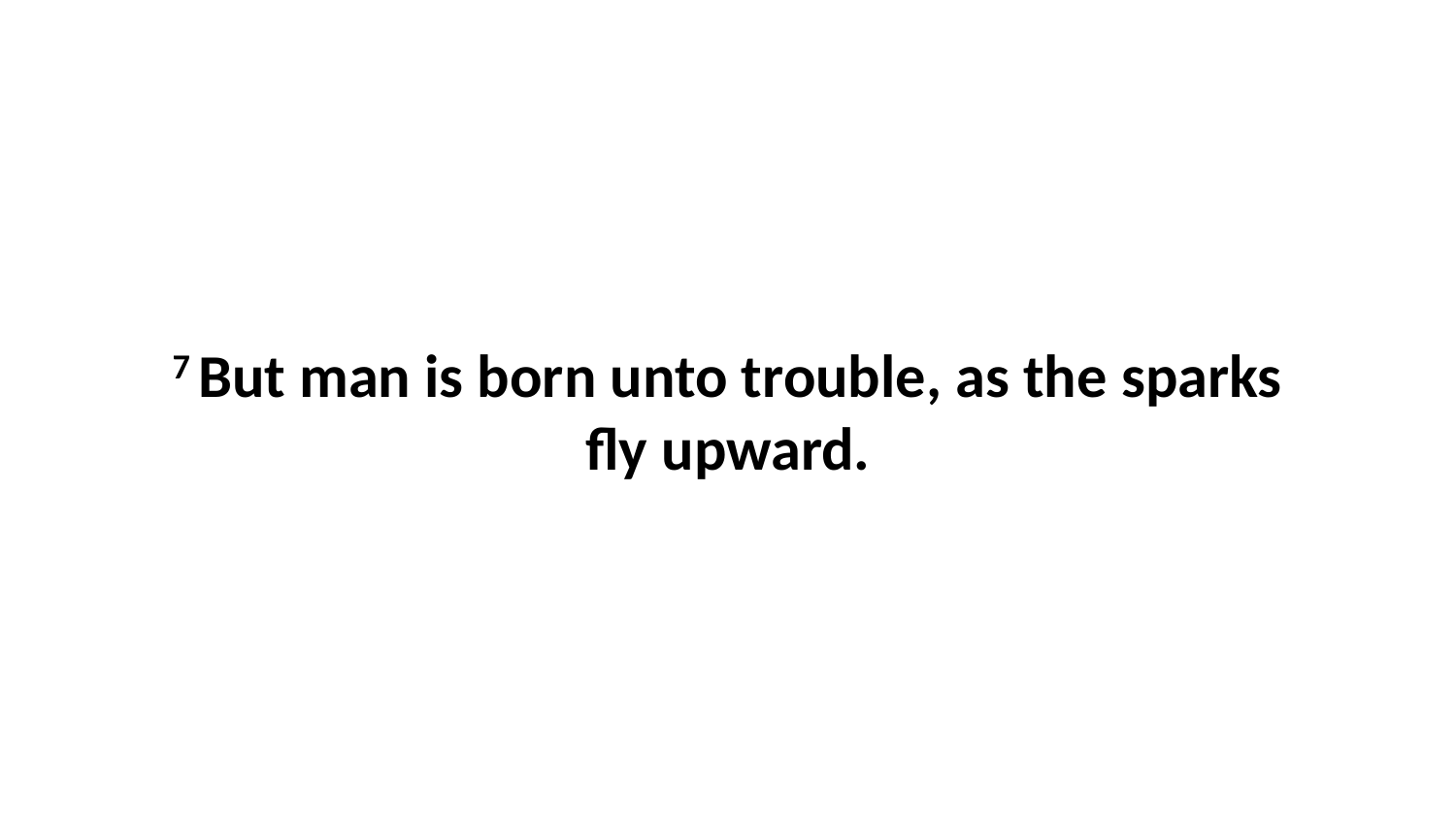

7 But man is born unto trouble, as the sparks fly upward.